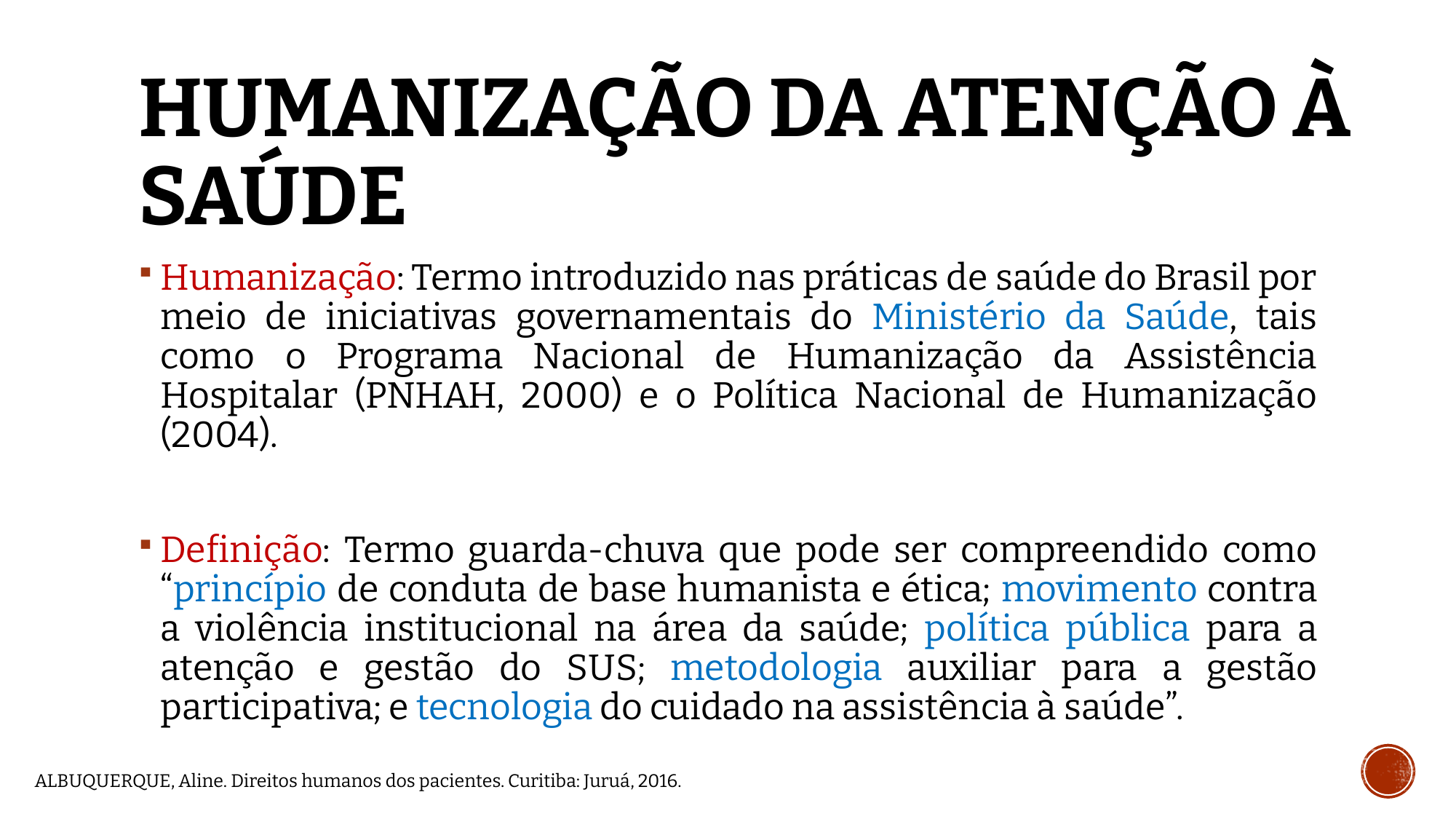

# Humanização da Atenção à Saúde
Humanização: Termo introduzido nas práticas de saúde do Brasil por meio de iniciativas governamentais do Ministério da Saúde, tais como o Programa Nacional de Humanização da Assistência Hospitalar (PNHAH, 2000) e o Política Nacional de Humanização (2004).

Definição: Termo guarda-chuva que pode ser compreendido como “princípio de conduta de base humanista e ética; movimento contra a violência institucional na área da saúde; política pública para a atenção e gestão do SUS; metodologia auxiliar para a gestão participativa; e tecnologia do cuidado na assistência à saúde”.
ALBUQUERQUE, Aline. Direitos humanos dos pacientes. Curitiba: Juruá, 2016.